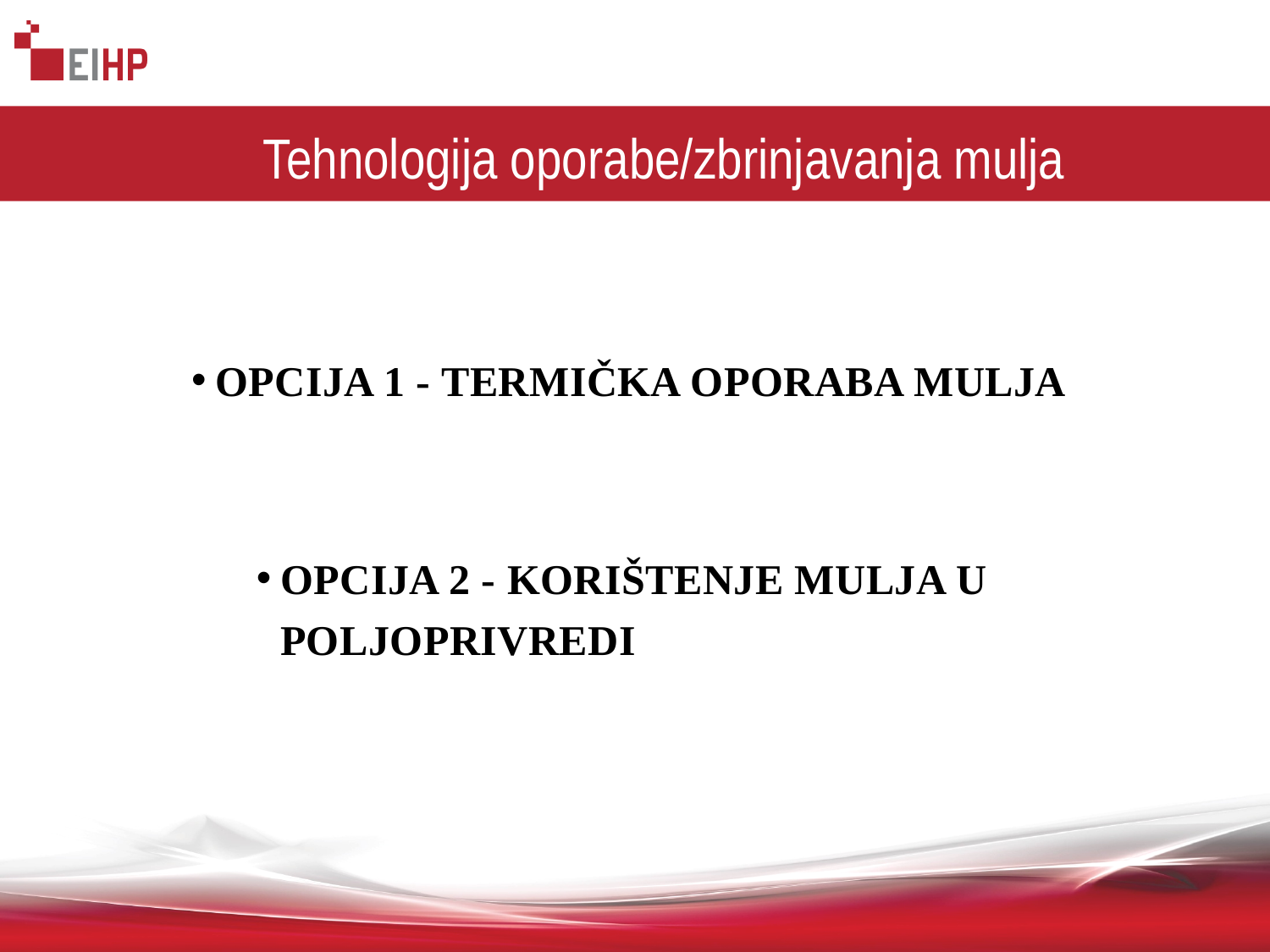

# Tehnologija oporabe/zbrinjavanja mulja
Opcija 1 - Termička oporaba mulja
Opcija 2 - Korištenje mulja u poljoprivredi